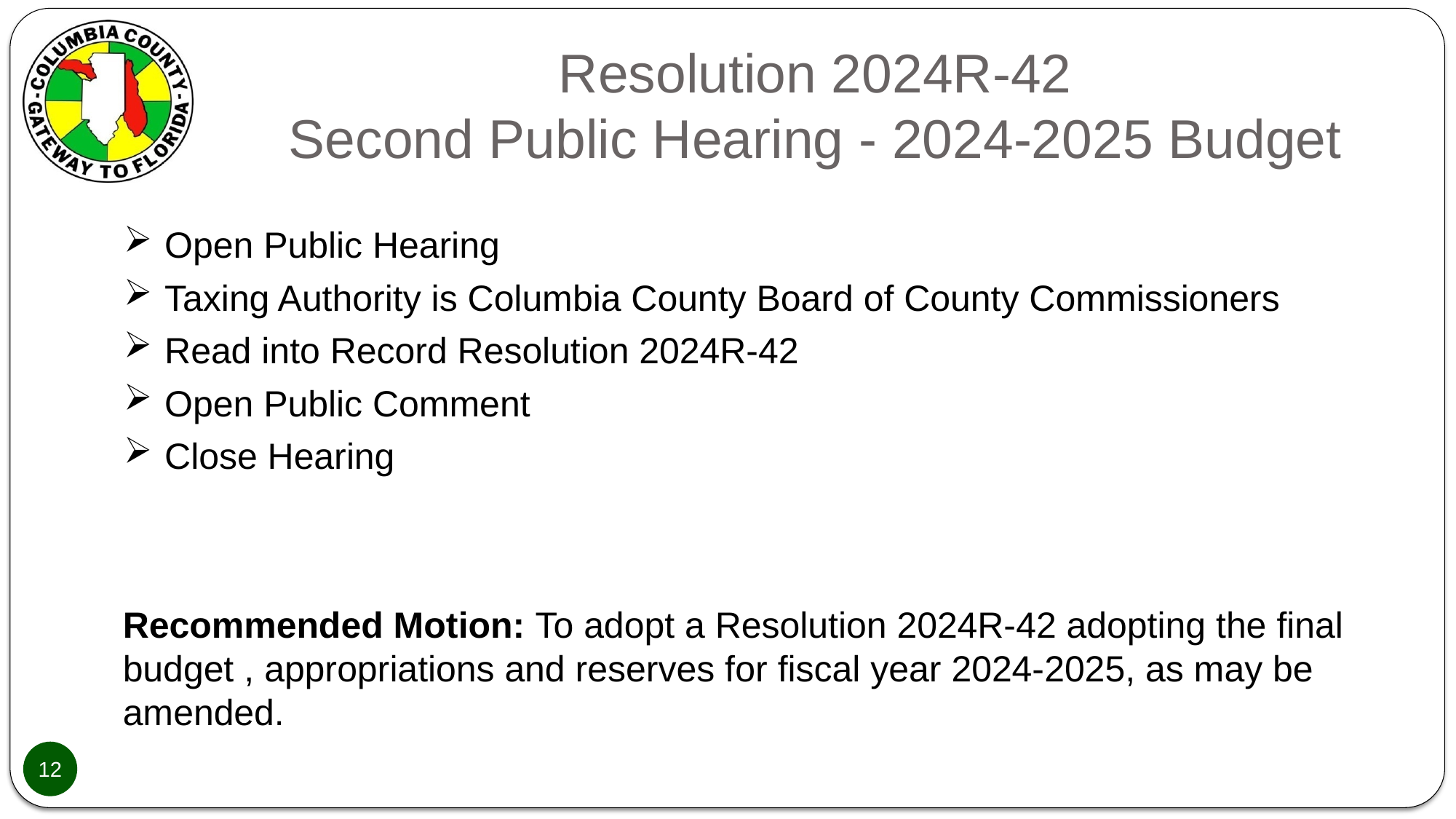

# Resolution 2024R-42 Second Public Hearing - 2024-2025 Budget
Open Public Hearing
Taxing Authority is Columbia County Board of County Commissioners
Read into Record Resolution 2024R-42
Open Public Comment
Close Hearing

Recommended Motion: To adopt a Resolution 2024R-42 adopting the final budget , appropriations and reserves for fiscal year 2024-2025, as may be amended.

12